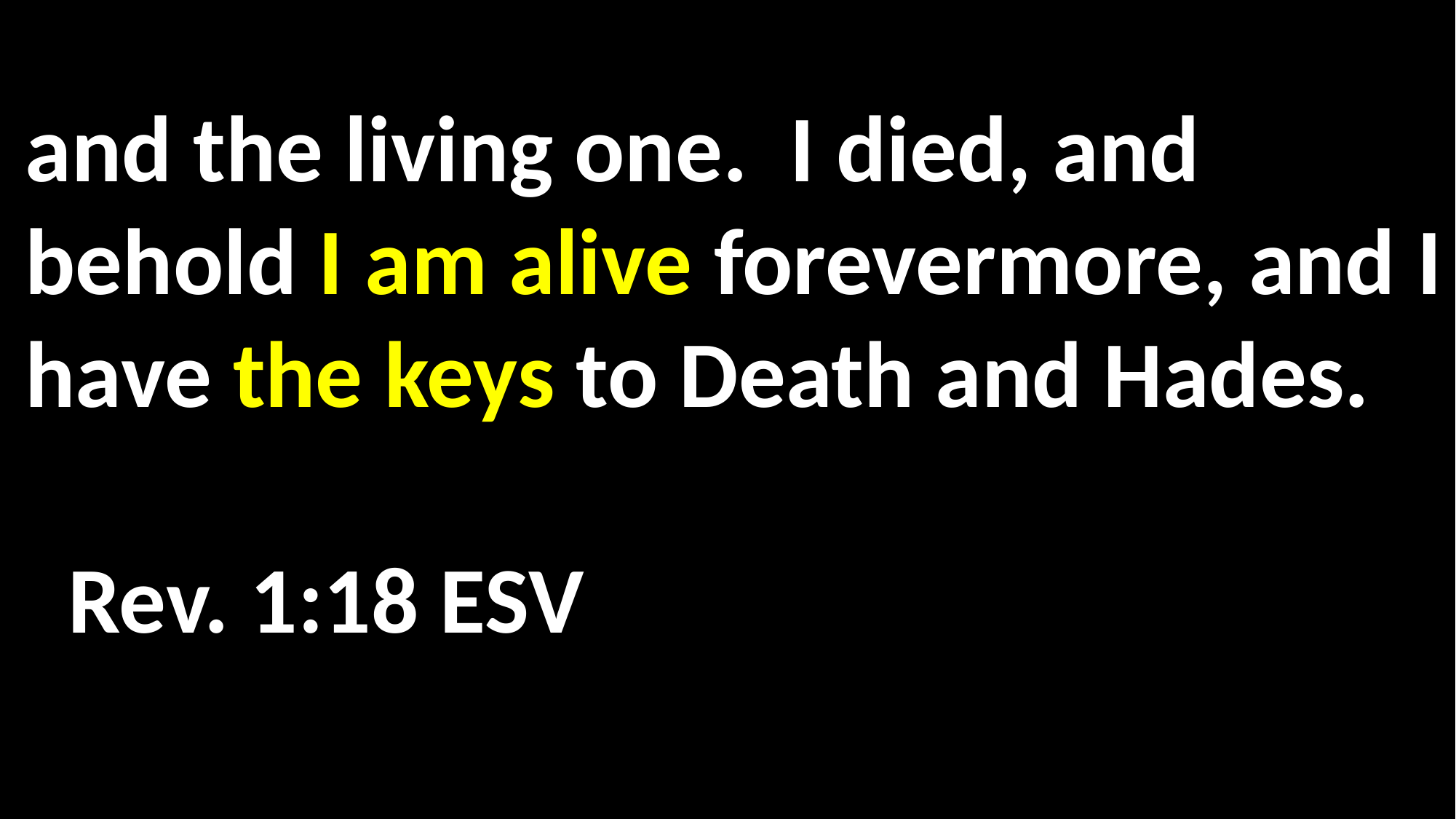

and the living one.  I died, and behold I am alive forevermore, and I have the keys to Death and Hades.													        Rev. 1:18 ESV